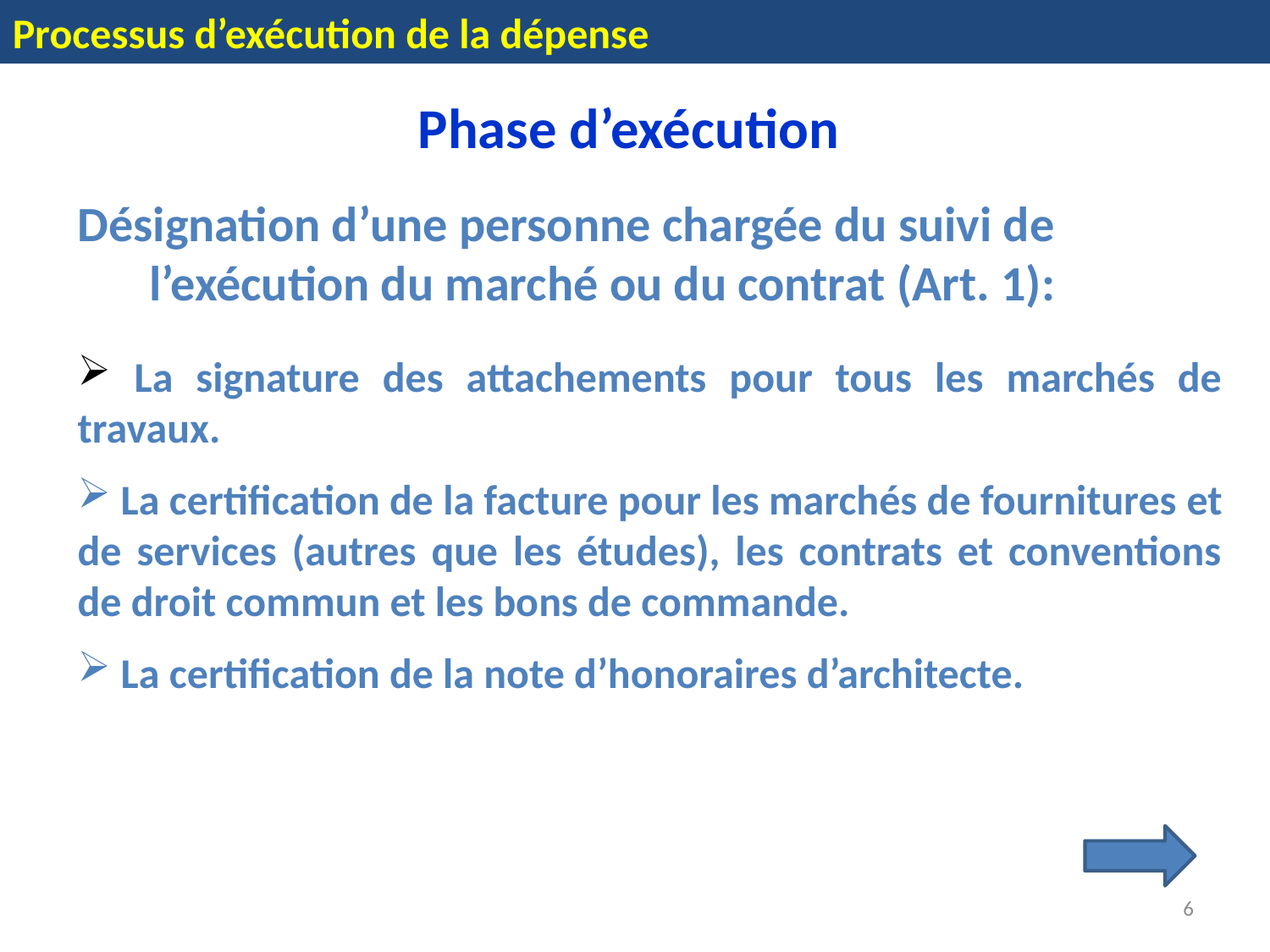

Processus d’exécution de la dépense
Phase d’exécution
Désignation d’une personne chargée du suivi de l’exécution du marché ou du contrat (Art. 1):

 La signature des attachements pour tous les marchés de travaux.

 La certification de la facture pour les marchés de fournitures et de services (autres que les études), les contrats et conventions de droit commun et les bons de commande.

 La certification de la note d’honoraires d’architecte.

6